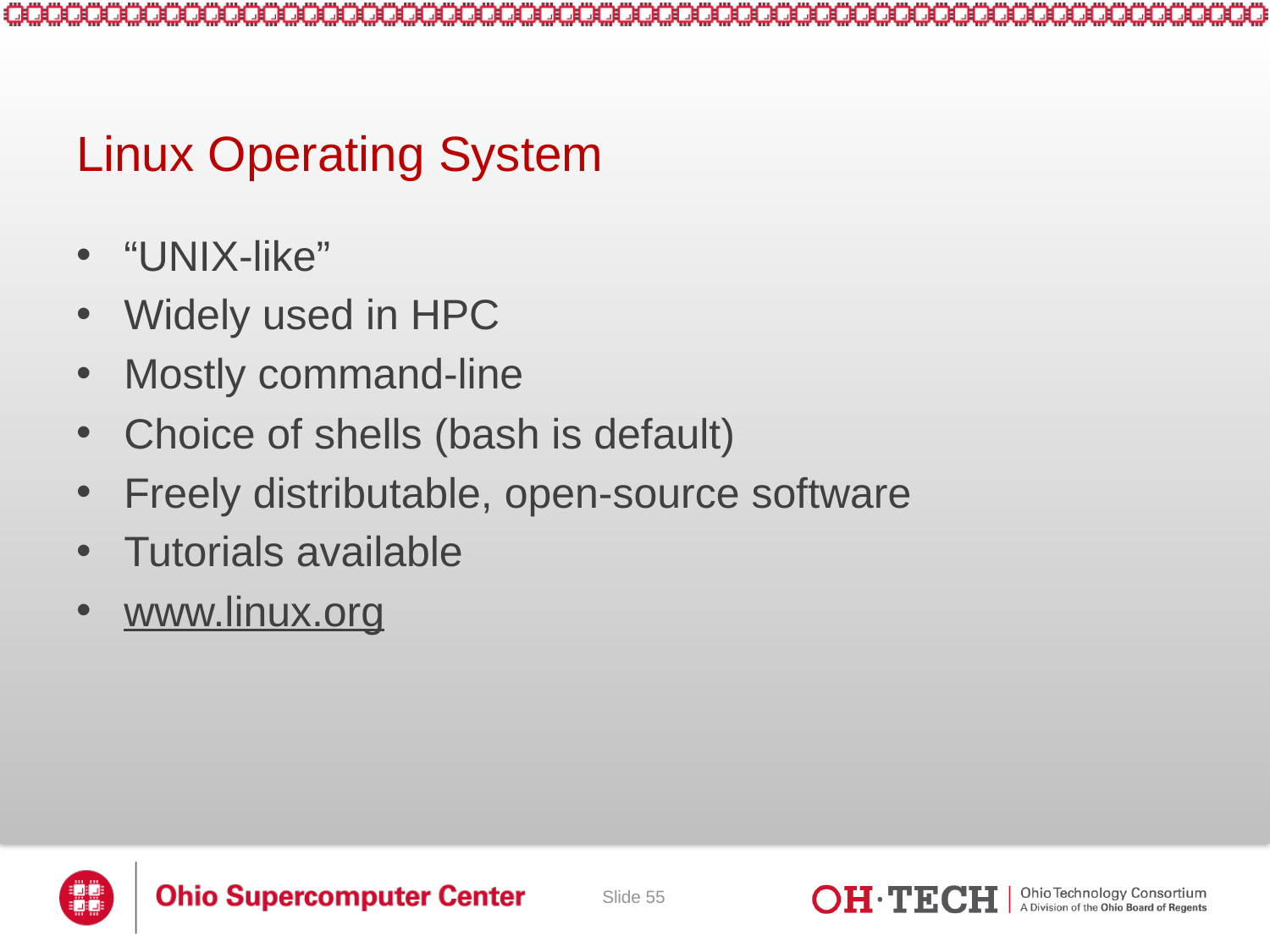

# Linux Operating System
“UNIX-like”
Widely used in HPC
Mostly command-line
Choice of shells (bash is default)
Freely distributable, open-source software
Tutorials available
www.linux.org